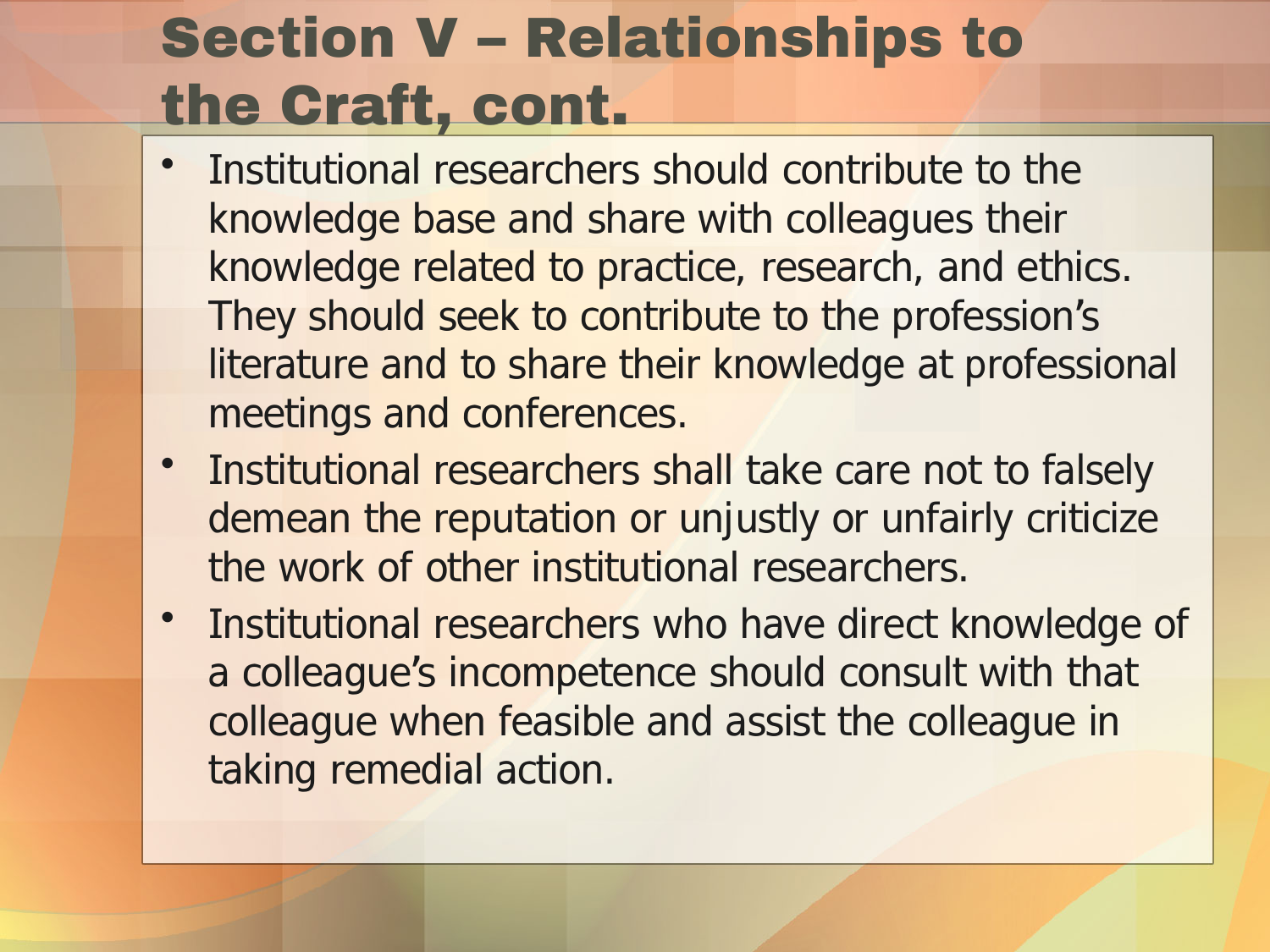

# Section V – Relationships to the Craft, cont.
Institutional researchers should contribute to the knowledge base and share with colleagues their knowledge related to practice, research, and ethics. They should seek to contribute to the profession’s literature and to share their knowledge at professional meetings and conferences.
Institutional researchers shall take care not to falsely demean the reputation or unjustly or unfairly criticize the work of other institutional researchers.
Institutional researchers who have direct knowledge of a colleague’s incompetence should consult with that colleague when feasible and assist the colleague in taking remedial action.